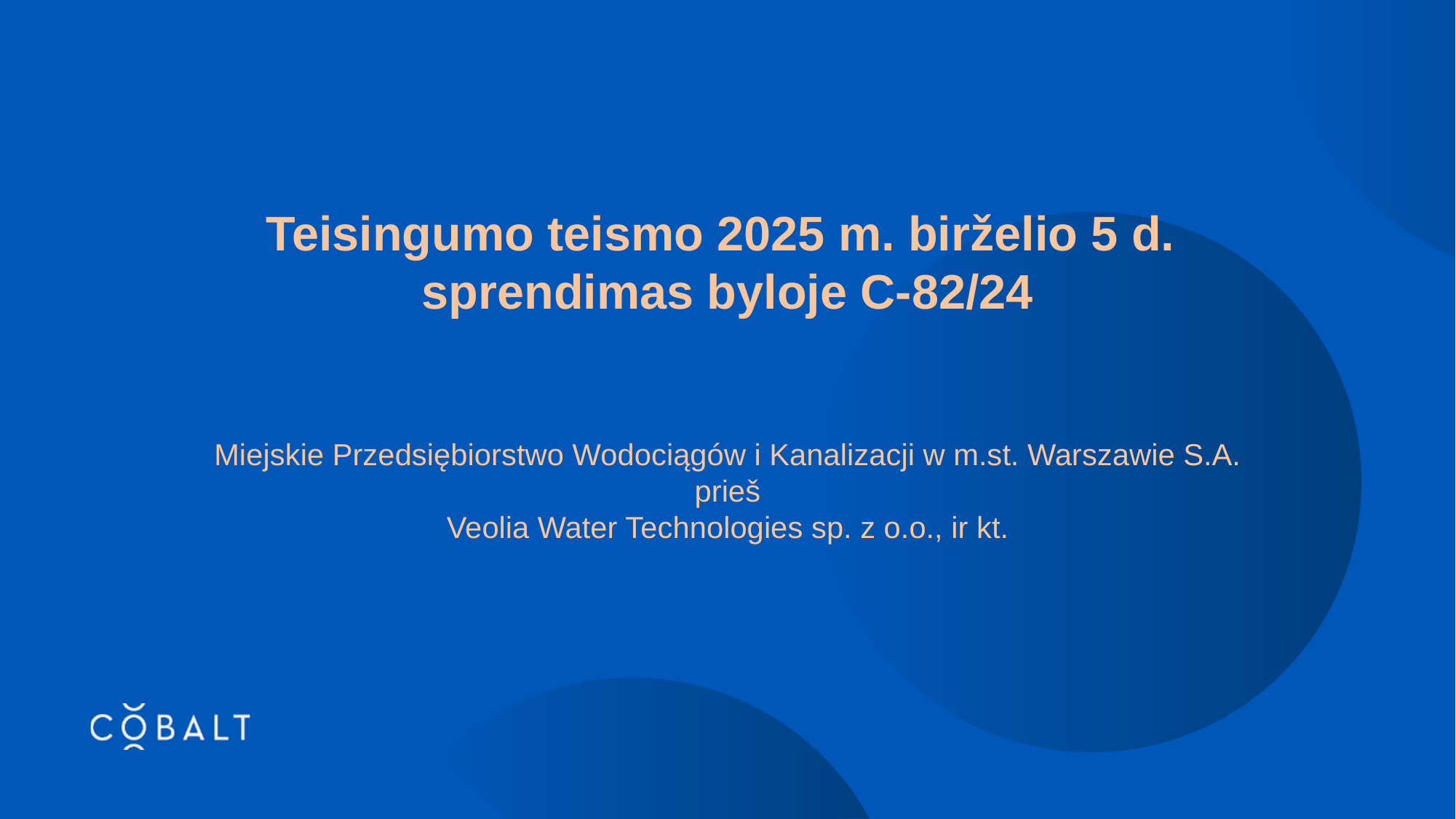

Teisingumo teismo 2025 m. birželio 5 d.
sprendimas byloje C-82/24

Miejskie Przedsiębiorstwo Wodociągów i Kanalizacji w m.st. Warszawie S.A.
prieš
Veolia Water Technologies sp. z o.o., ir kt.